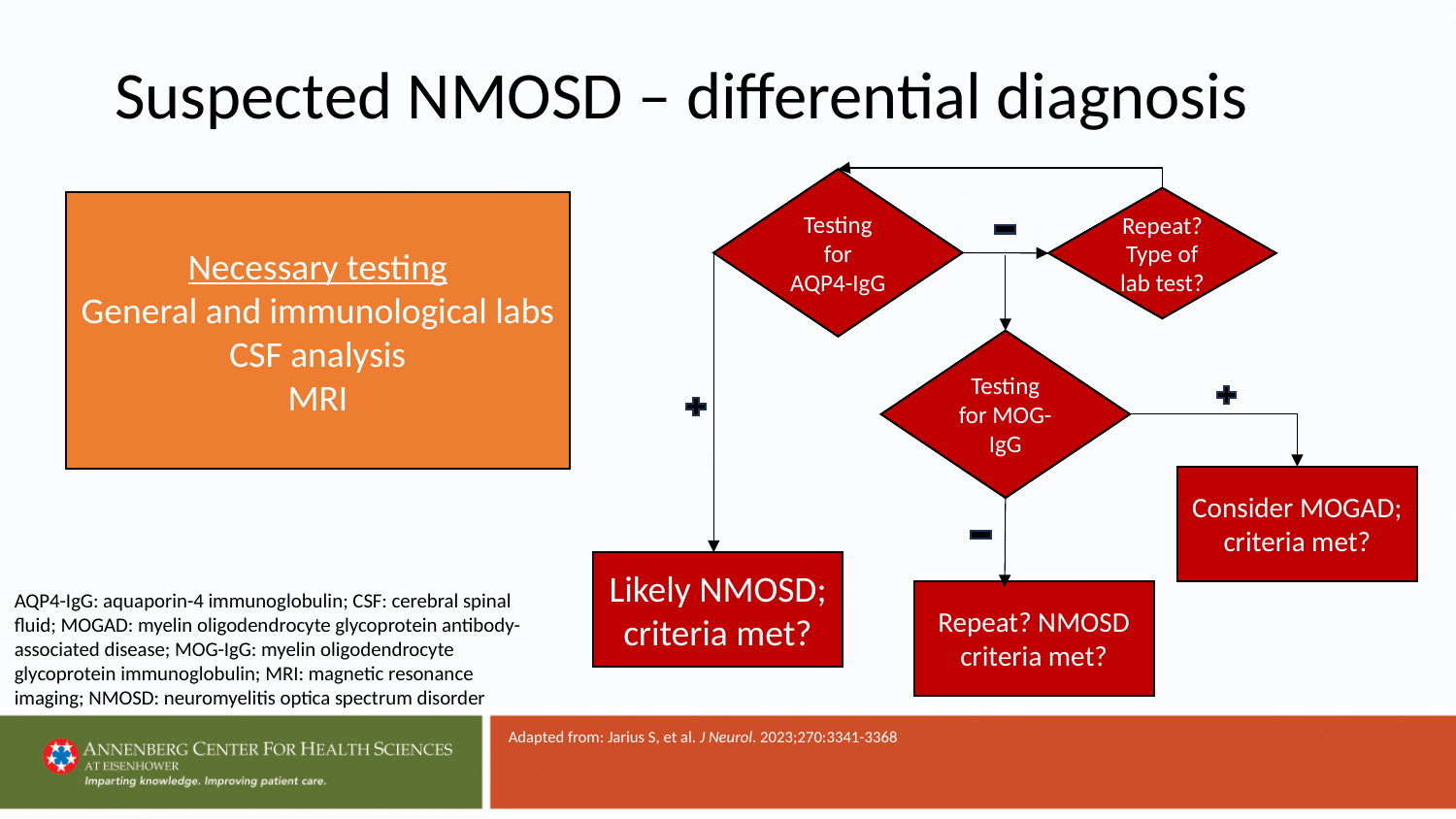

# Suspected NMOSD – differential diagnosis
Testing for AQP4-IgG
Repeat? Type of lab test?
Necessary testing
General and immunological labs
CSF analysis
MRI

Testing for MOG-IgG

Consider MOGAD; criteria met?

Likely NMOSD; criteria met?
AQP4-IgG: aquaporin-4 immunoglobulin; CSF: cerebral spinal fluid; MOGAD: myelin oligodendrocyte glycoprotein antibody-associated disease; MOG-IgG: myelin oligodendrocyte glycoprotein immunoglobulin; MRI: magnetic resonance imaging; NMOSD: neuromyelitis optica spectrum disorder
Repeat? NMOSD criteria met?
Adapted from: Jarius S, et al. J Neurol. 2023;270:3341-3368